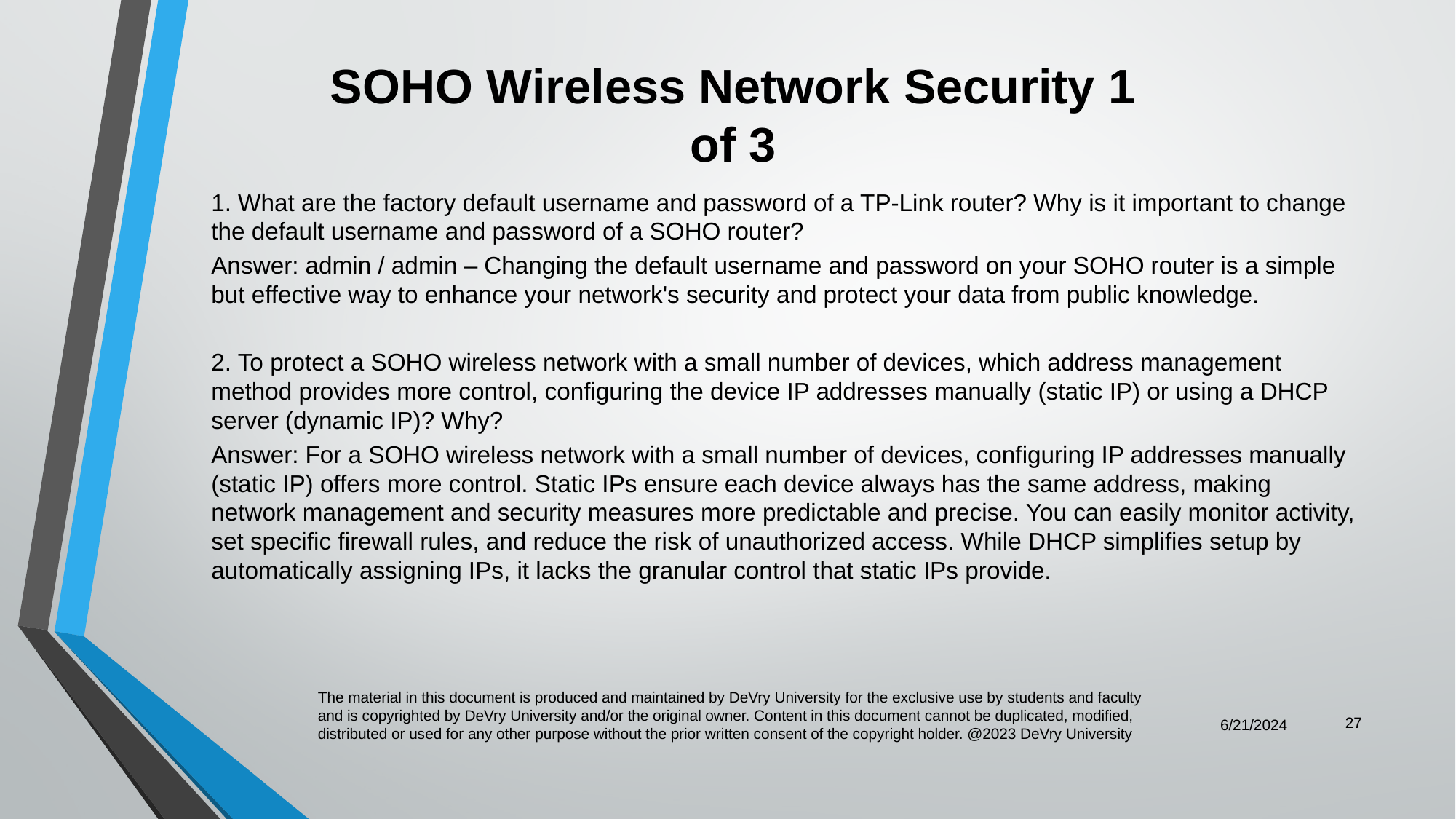

SOHO Wireless Network Security 1 of 3
1. What are the factory default username and password of a TP-Link router? Why is it important to change the default username and password of a SOHO router?
Answer: admin / admin – Changing the default username and password on your SOHO router is a simple but effective way to enhance your network's security and protect your data from public knowledge.

2. To protect a SOHO wireless network with a small number of devices, which address management method provides more control, configuring the device IP addresses manually (static IP) or using a DHCP server (dynamic IP)? Why?
Answer: For a SOHO wireless network with a small number of devices, configuring IP addresses manually (static IP) offers more control. Static IPs ensure each device always has the same address, making network management and security measures more predictable and precise. You can easily monitor activity, set specific firewall rules, and reduce the risk of unauthorized access. While DHCP simplifies setup by automatically assigning IPs, it lacks the granular control that static IPs provide.

27
The material in this document is produced and maintained by DeVry University for the exclusive use by students and faculty and is copyrighted by DeVry University and/or the original owner. Content in this document cannot be duplicated, modified, distributed or used for any other purpose without the prior written consent of the copyright holder. @2023 DeVry University

6/21/2024